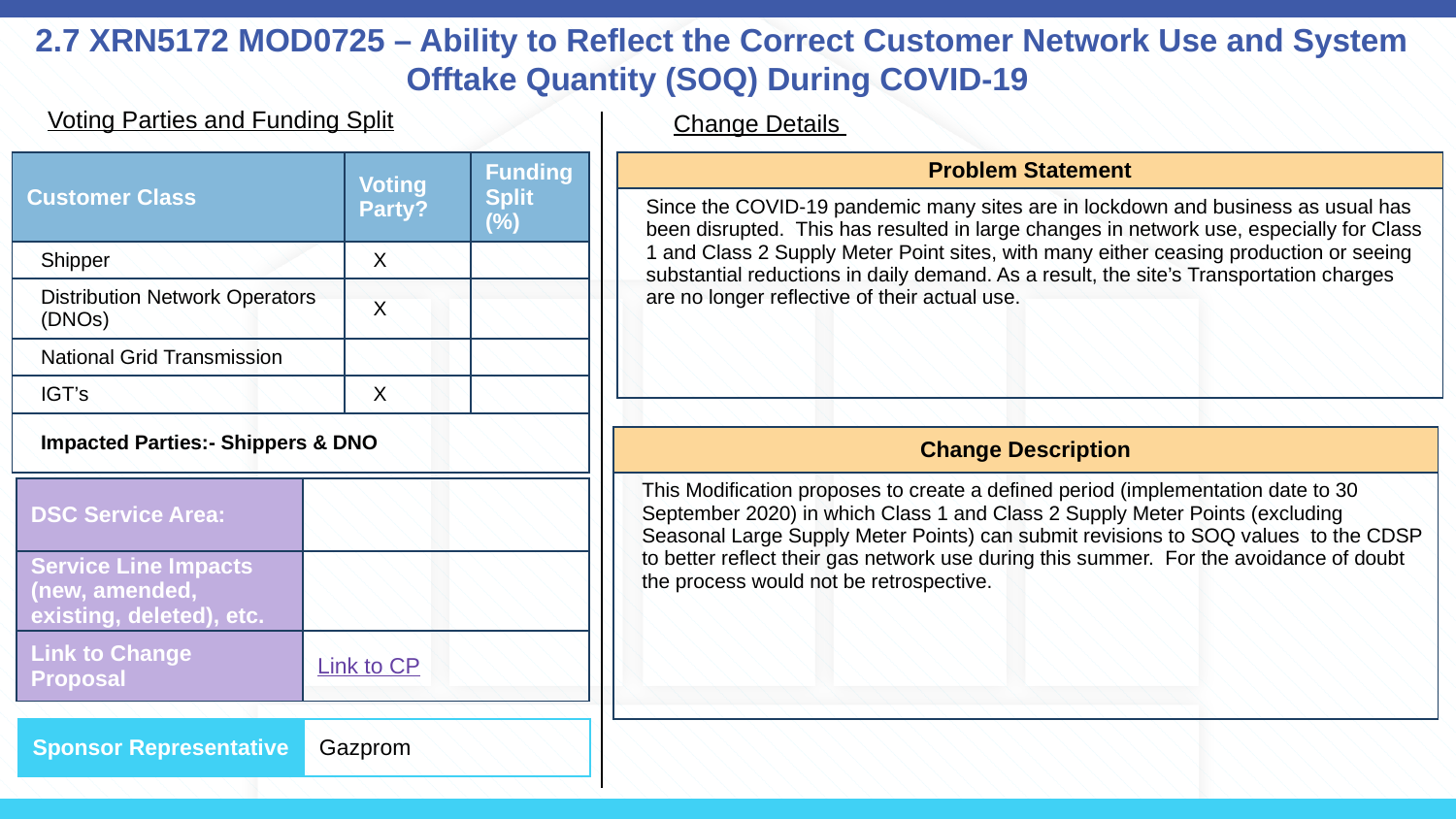

# 2.7 XRN5172 MOD0725 – Ability to Reflect the Correct Customer Network Use and System Offtake Quantity (SOQ) During COVID-19
Voting Parties and Funding Split
Change Details
| Problem Statement |
| --- |
| Since the COVID-19 pandemic many sites are in lockdown and business as usual has been disrupted. This has resulted in large changes in network use, especially for Class 1 and Class 2 Supply Meter Point sites, with many either ceasing production or seeing substantial reductions in daily demand. As a result, the site’s Transportation charges are no longer reflective of their actual use. |
| Customer Class | Voting Party? | Funding Split (%) |
| --- | --- | --- |
| Shipper | X |  |
| Distribution Network Operators (DNOs) | X |  |
| National Grid Transmission |  |  |
| IGT’s | X |  |
| Impacted Parties:- Shippers & DNO |  |  |
| Change Description |
| --- |
| This Modification proposes to create a defined period (implementation date to 30 September 2020) in which Class 1 and Class 2 Supply Meter Points (excluding Seasonal Large Supply Meter Points) can submit revisions to SOQ values to the CDSP to better reflect their gas network use during this summer. For the avoidance of doubt the process would not be retrospective. |
| DSC Service Area: |  |
| --- | --- |
| Service Line Impacts (new, amended, existing, deleted), etc. |  |
| Link to Change Proposal | Link to CP |
| Sponsor Representative | Gazprom |
| --- | --- |